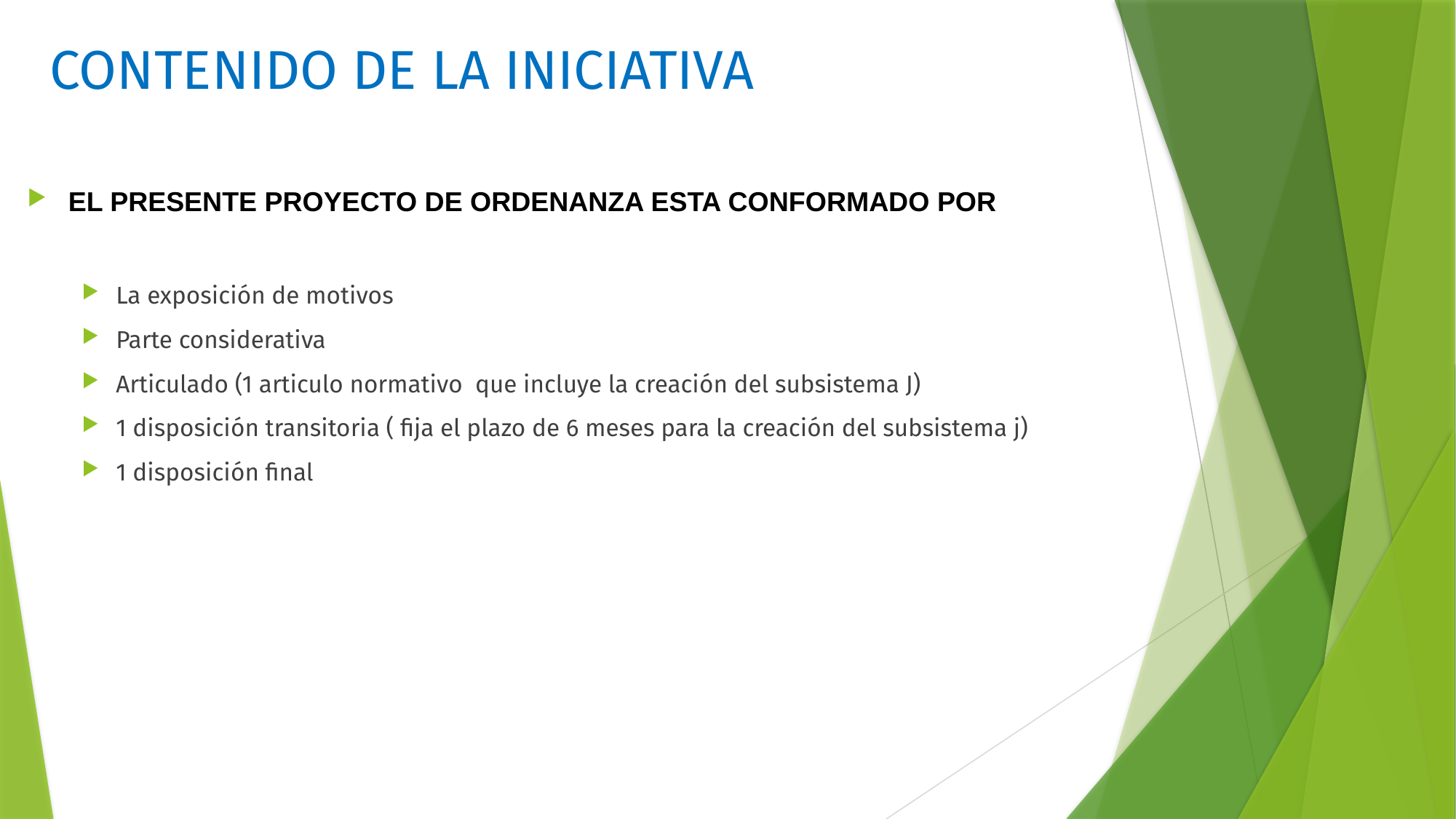

# CONTENIDO DE LA INICIATIVA
EL PRESENTE PROYECTO DE ORDENANZA ESTA CONFORMADO POR

La exposición de motivos
Parte considerativa
Articulado (1 articulo normativo  que incluye la creación del subsistema J)
1 disposición transitoria ( fija el plazo de 6 meses para la creación del subsistema j)
1 disposición final